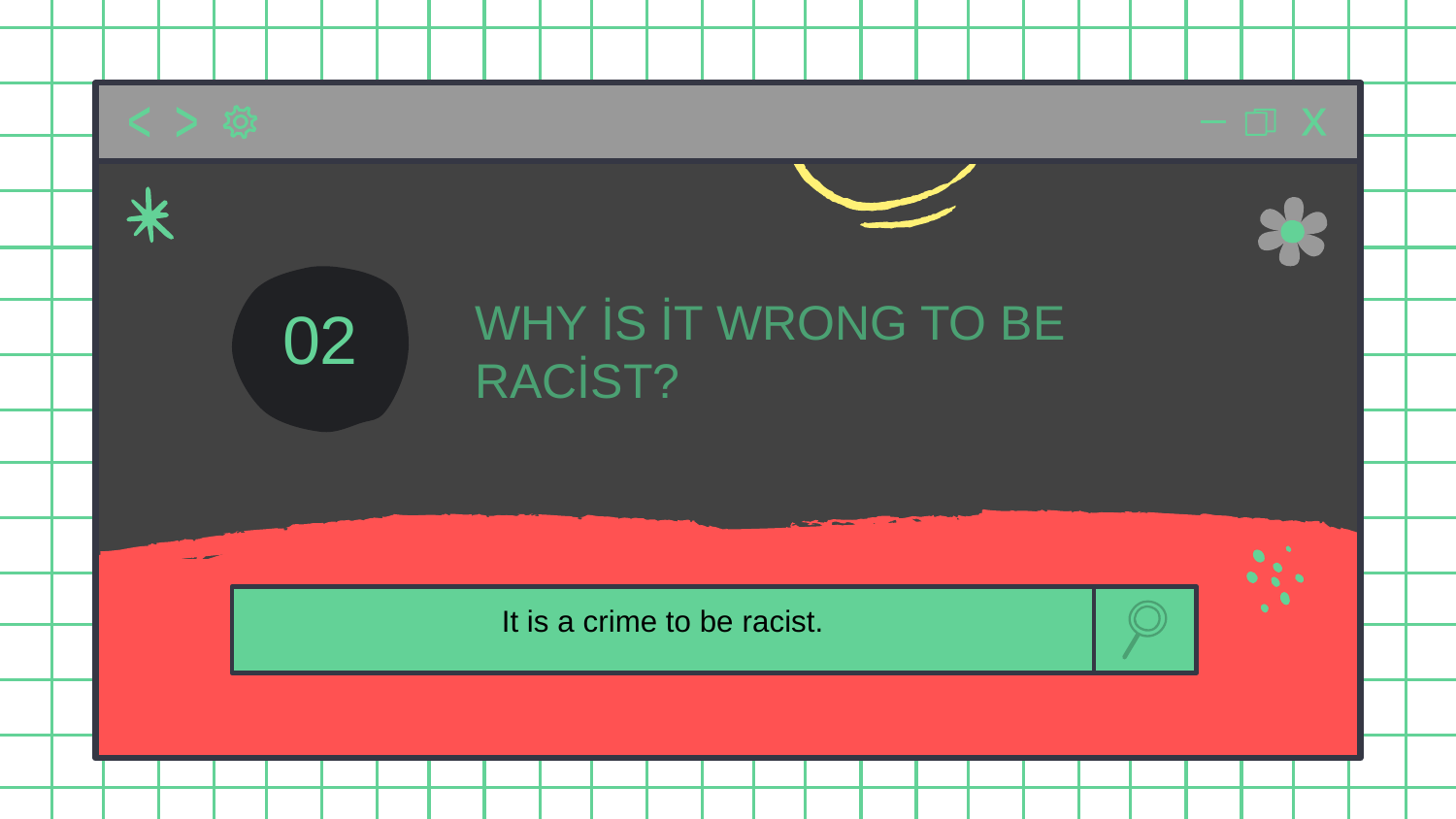

# WHY İS İT WRONG TO BE RACİST?
02

It is a crime to be racist.